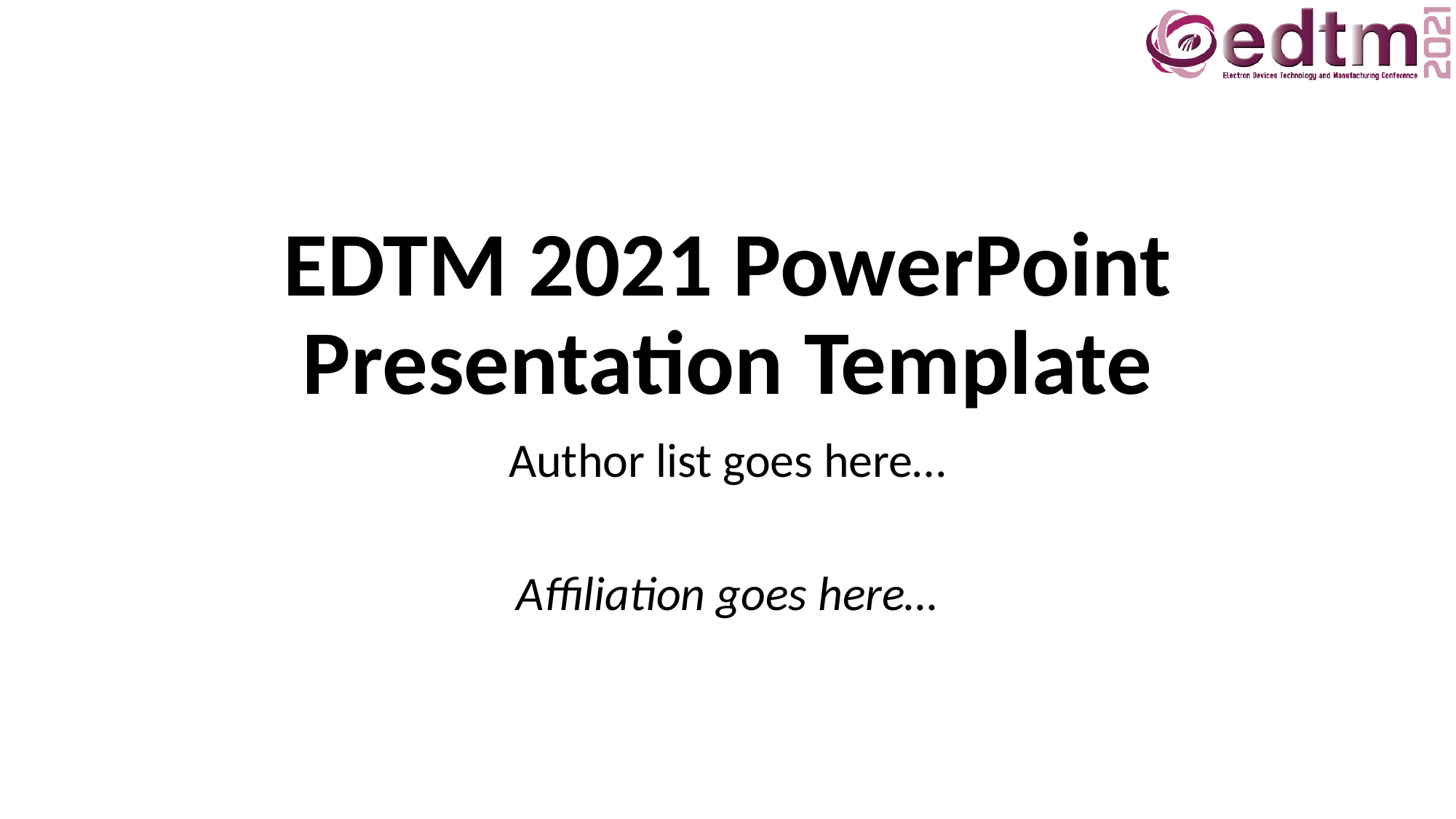

# EDTM 2021 PowerPoint Presentation Template
Author list goes here…

Affiliation goes here…